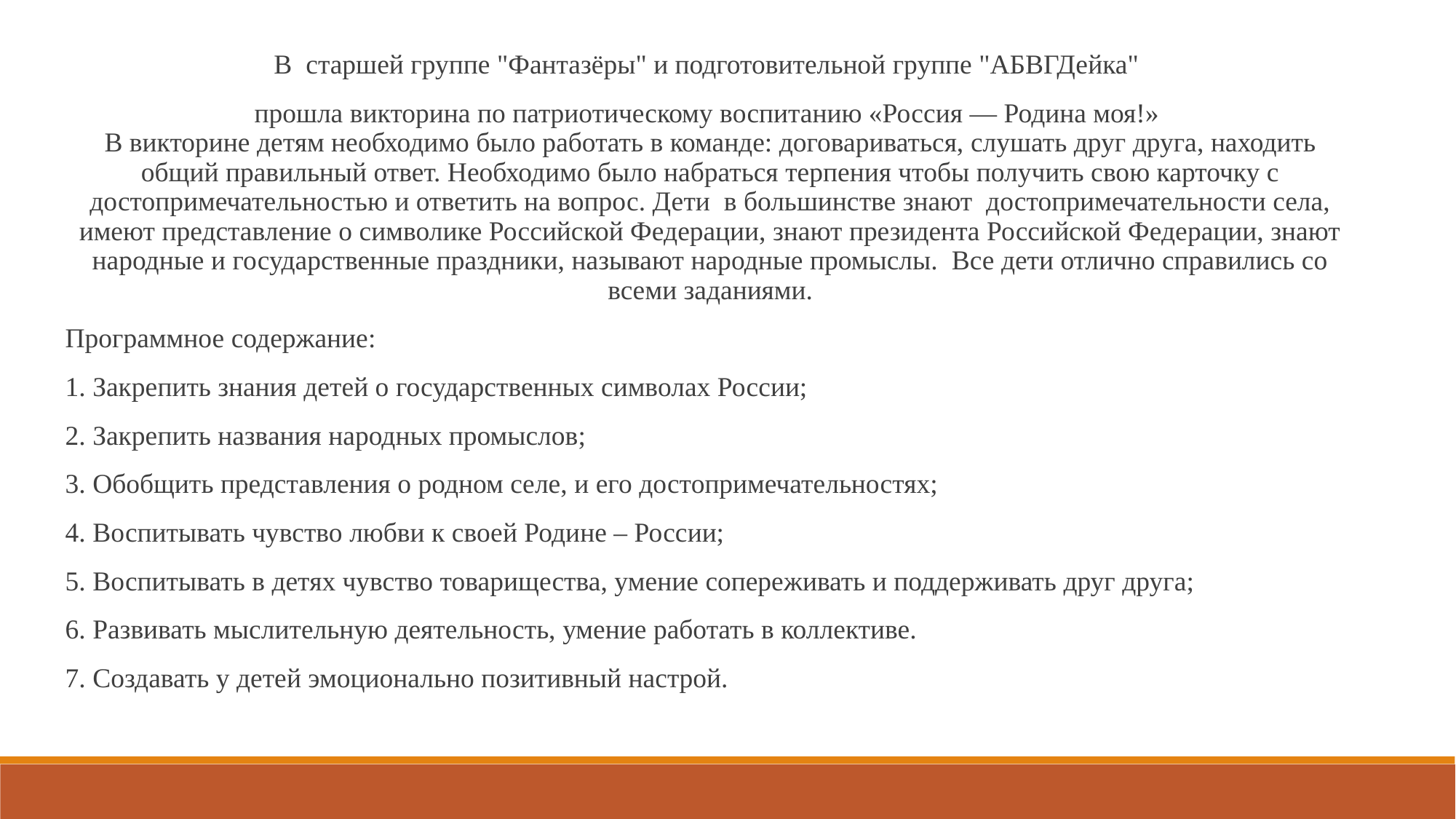

В  старшей группе "Фантазёры" и подготовительной группе "АБВГДейка"
прошла викторина по патриотическому воспитанию «Россия — Родина моя!» 
В викторине детям необходимо было работать в команде: договариваться, слушать друг друга, находить общий правильный ответ. Необходимо было набраться терпения чтобы получить свою карточку с достопримечательностью и ответить на вопрос. Дети  в большинстве знают  достопримечательности села, имеют представление о символике Российской Федерации, знают президента Российской Федерации, знают народные и государственные праздники, называют народные промыслы.  Все дети отлично справились со всеми заданиями.
Программное содержание:
1. Закрепить знания детей о государственных символах России;
2. Закрепить названия народных промыслов;
3. Обобщить представления о родном селе, и его достопримечательностях;
4. Воспитывать чувство любви к своей Родине – России;
5. Воспитывать в детях чувство товарищества, умение сопереживать и поддерживать друг друга;
6. Развивать мыслительную деятельность, умение работать в коллективе.
7. Создавать у детей эмоционально позитивный настрой.